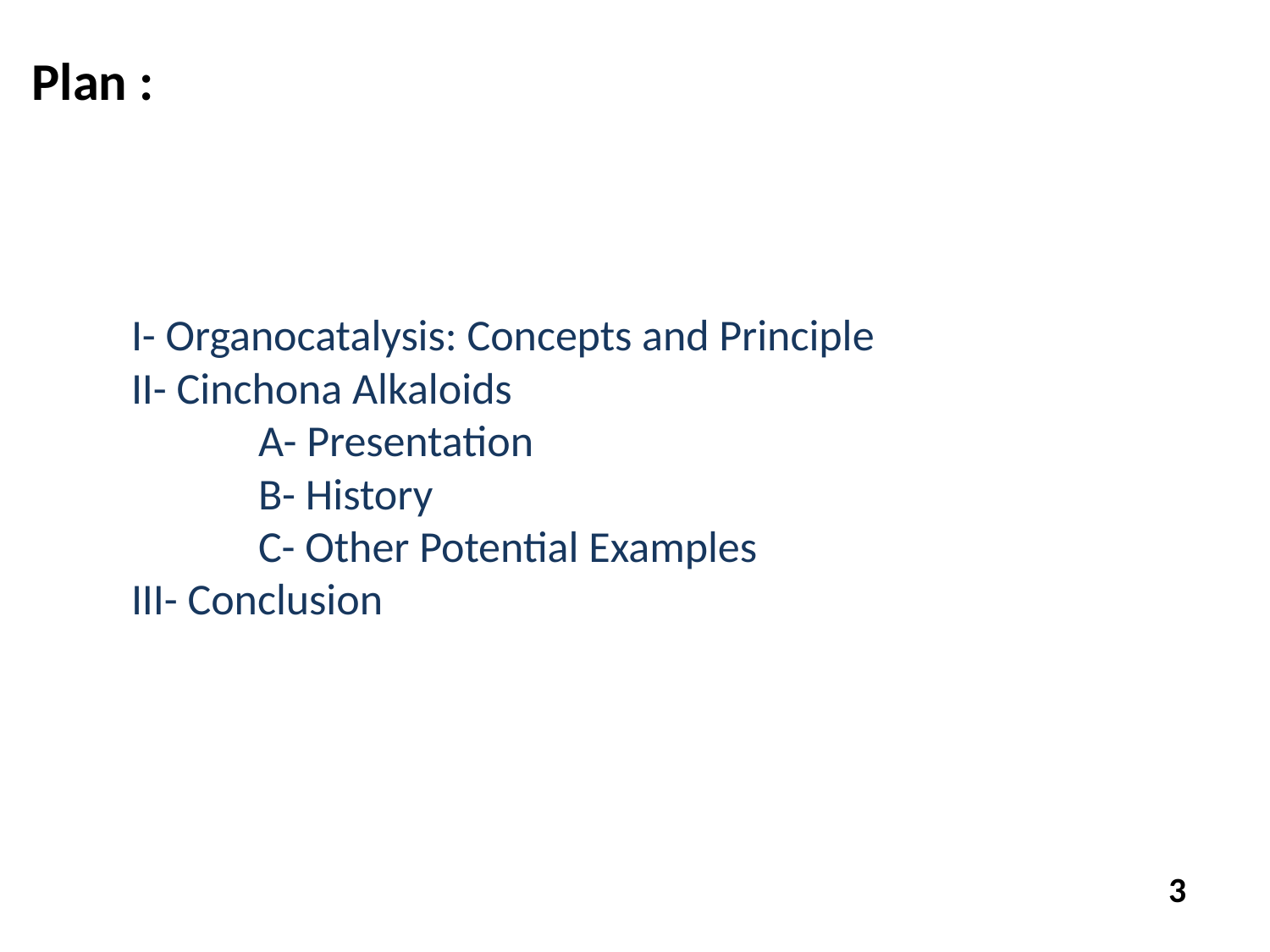

Plan :
I- Organocatalysis: Concepts and Principle
II- Cinchona Alkaloids
	A- Presentation
	B- History
	C- Other Potential Examples
III- Conclusion

3